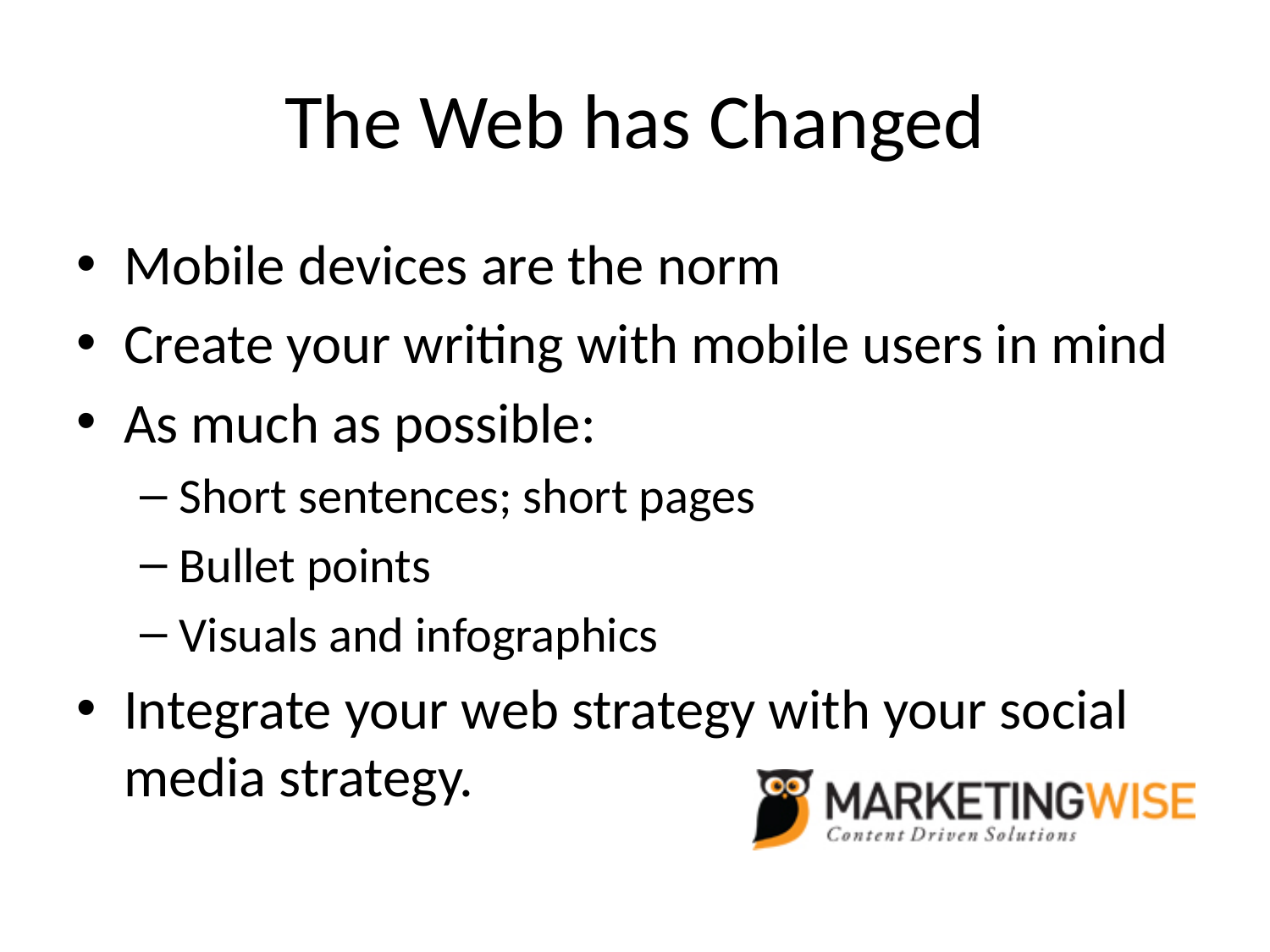

# The Web has Changed
Mobile devices are the norm
Create your writing with mobile users in mind
As much as possible:
Short sentences; short pages
Bullet points
Visuals and infographics
Integrate your web strategy with your social media strategy.